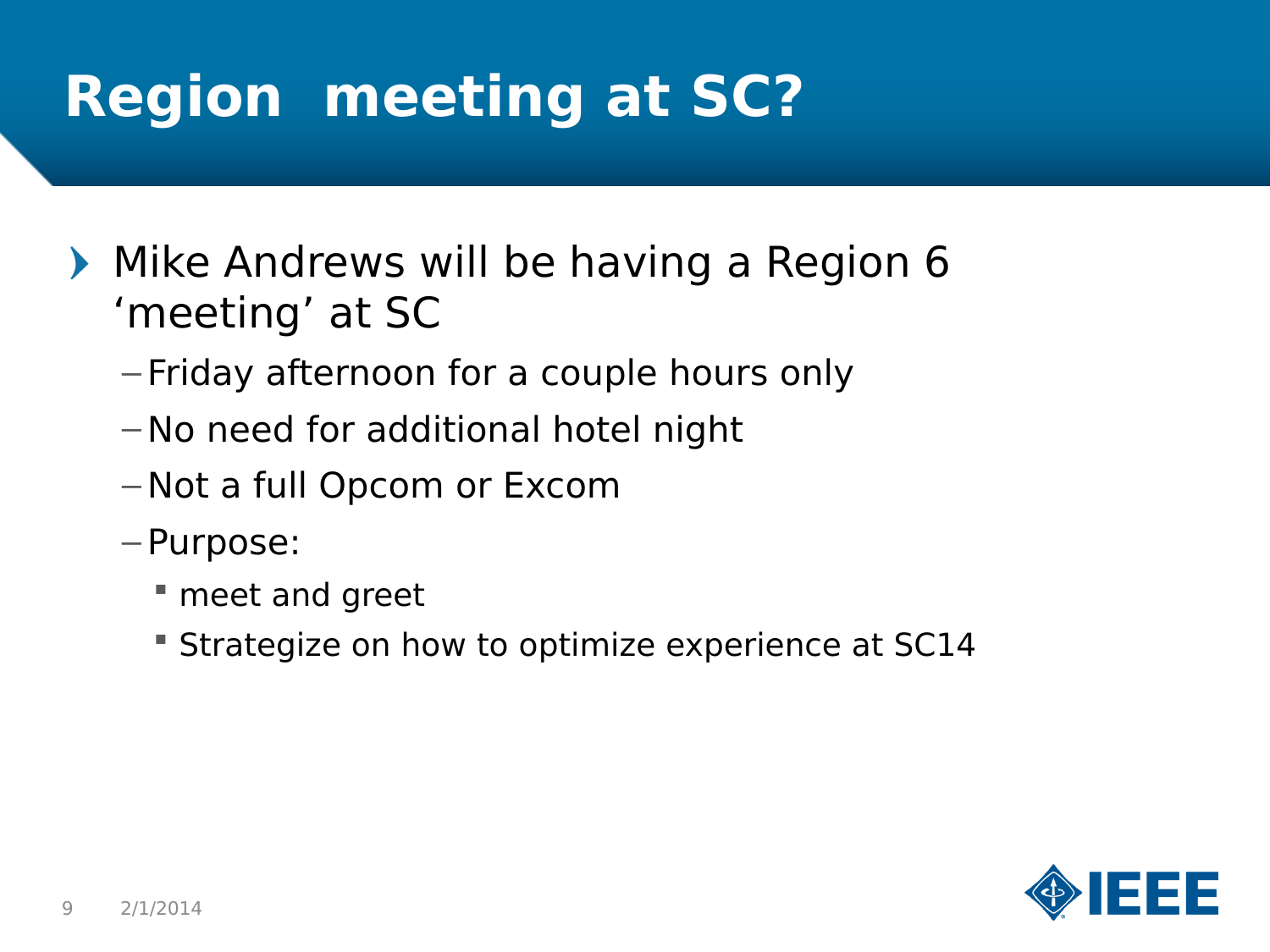

# Region  meeting at SC?
Mike Andrews will be having a Region 6 ‘meeting’ at SC
Friday afternoon for a couple hours only
No need for additional hotel night
Not a full Opcom or Excom
Purpose:
meet and greet
Strategize on how to optimize experience at SC14

9
2/1/2014